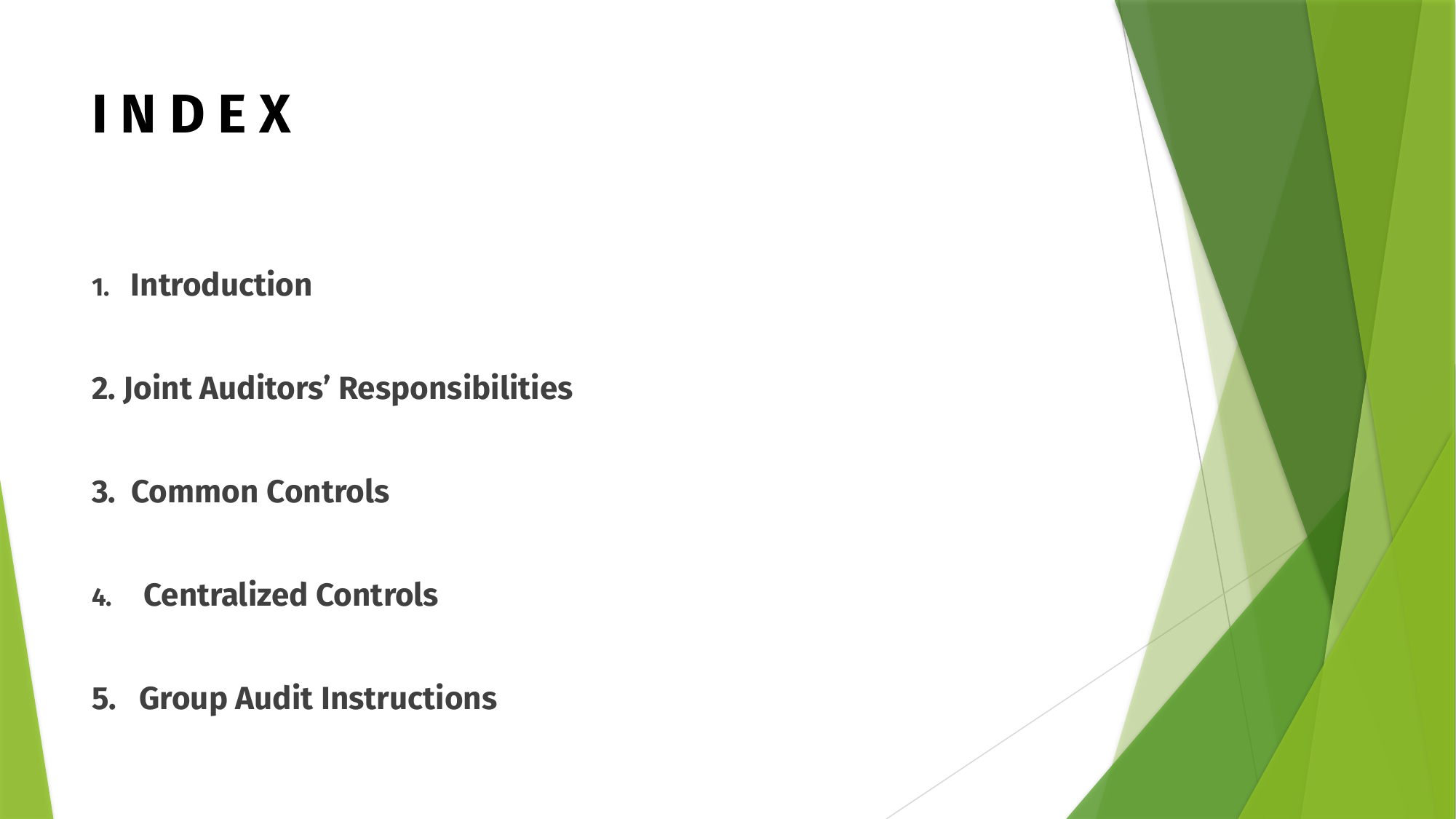

# I N D E X
Introduction

2. Joint Auditors’ Responsibilities

3.  Common Controls

Centralized Controls

5.   Group Audit Instructions